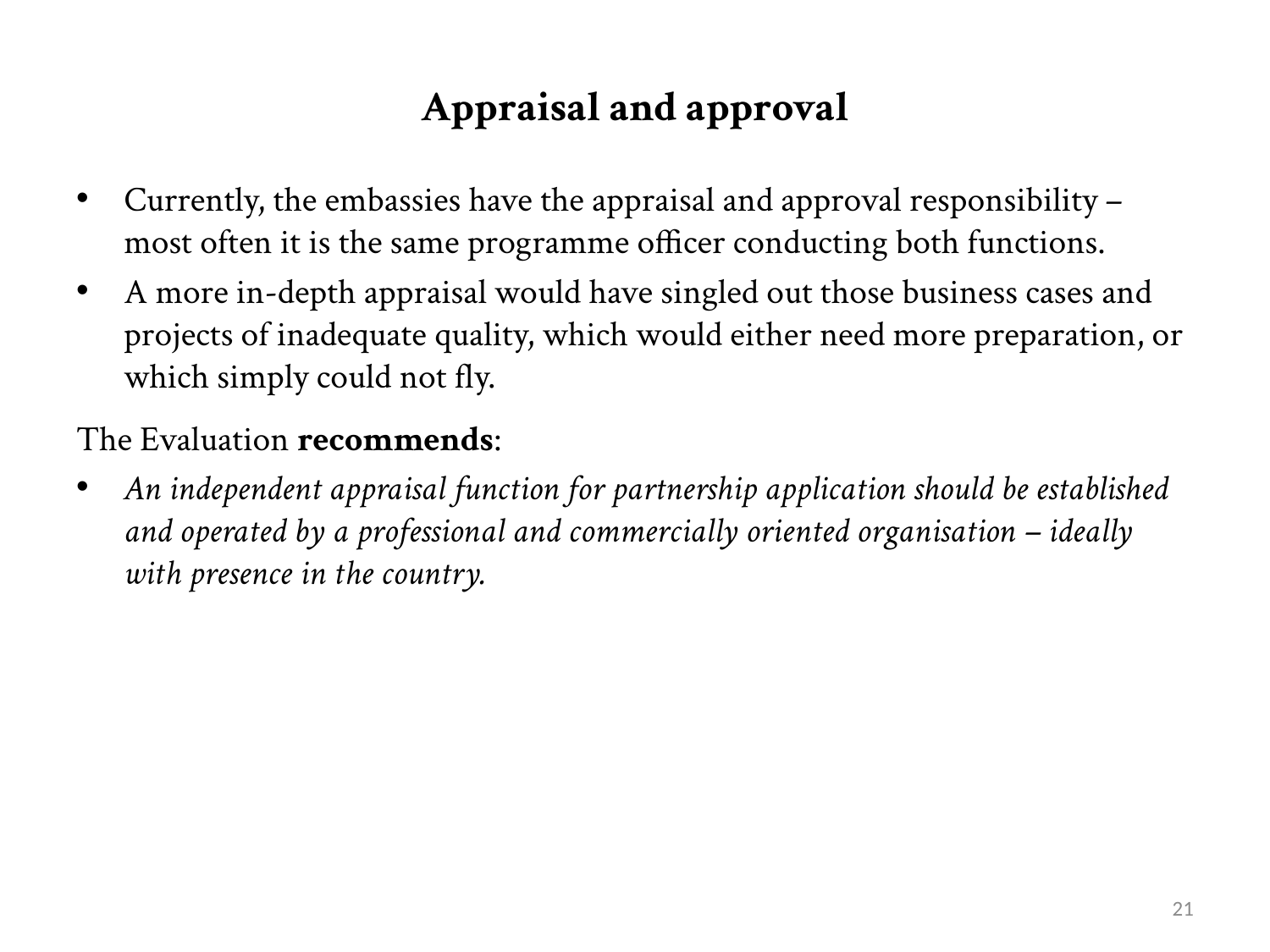

# Appraisal and approval
Currently, the embassies have the appraisal and approval responsibility – most often it is the same programme officer conducting both functions.
A more in-depth appraisal would have singled out those business cases and projects of inadequate quality, which would either need more preparation, or which simply could not fly.
The Evaluation recommends:
An independent appraisal function for partnership application should be established and operated by a professional and commercially oriented organisation – ideally with presence in the country.

21